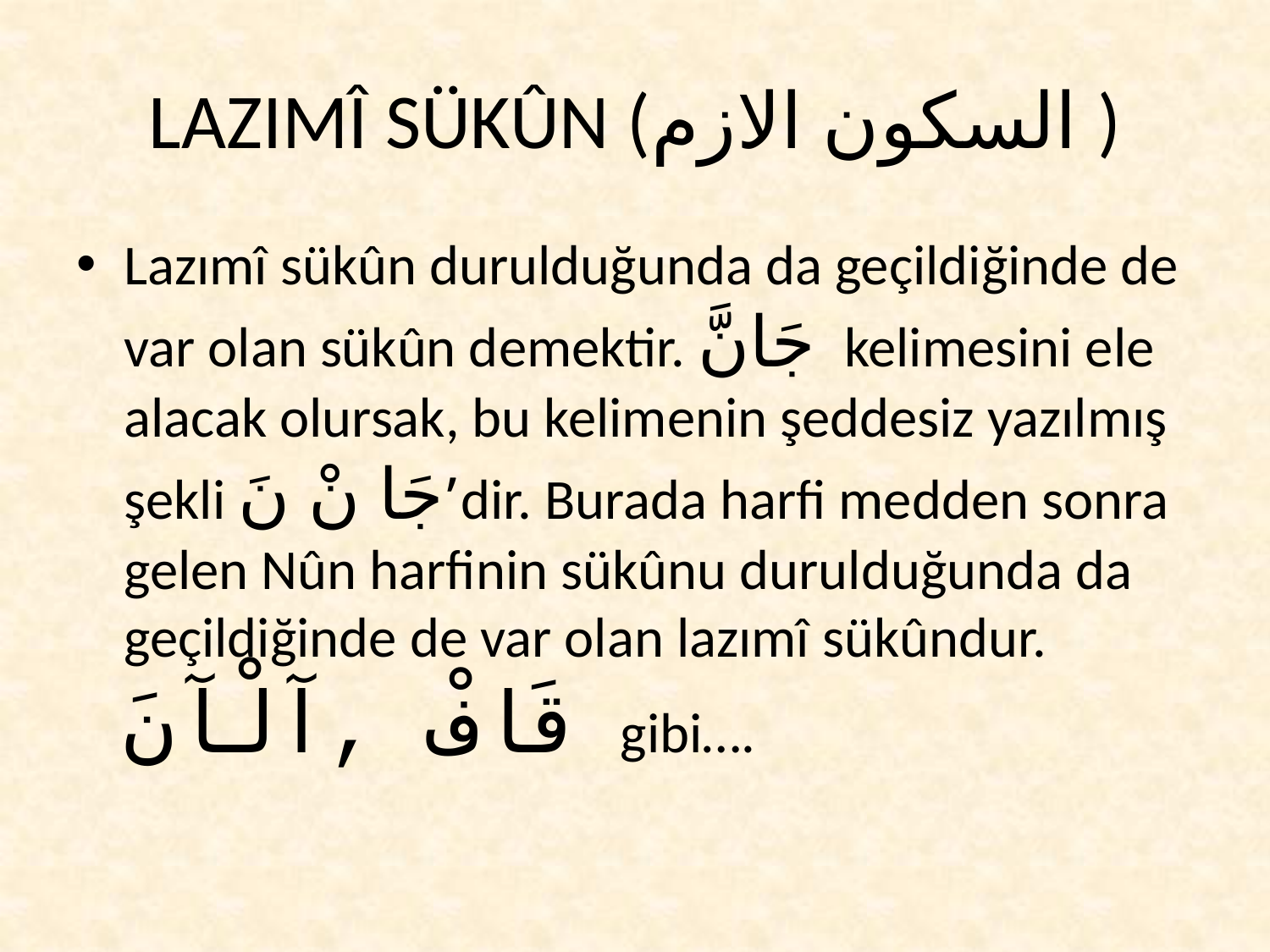

# LAZIMÎ SÜKÛN (السكون الازم )
Lazımî sükûn durulduğunda da geçildiğinde de var olan sükûn demektir. جَانَّ  kelimesini ele alacak olursak, bu kelimenin şeddesiz yazılmış şekli جَا نْ نَ’dir. Burada harfi medden sonra gelen Nûn harfinin sükûnu durulduğunda da geçildiğinde de var olan lazımî sükûndur. قَافْ ,آلْآنَ gibi….